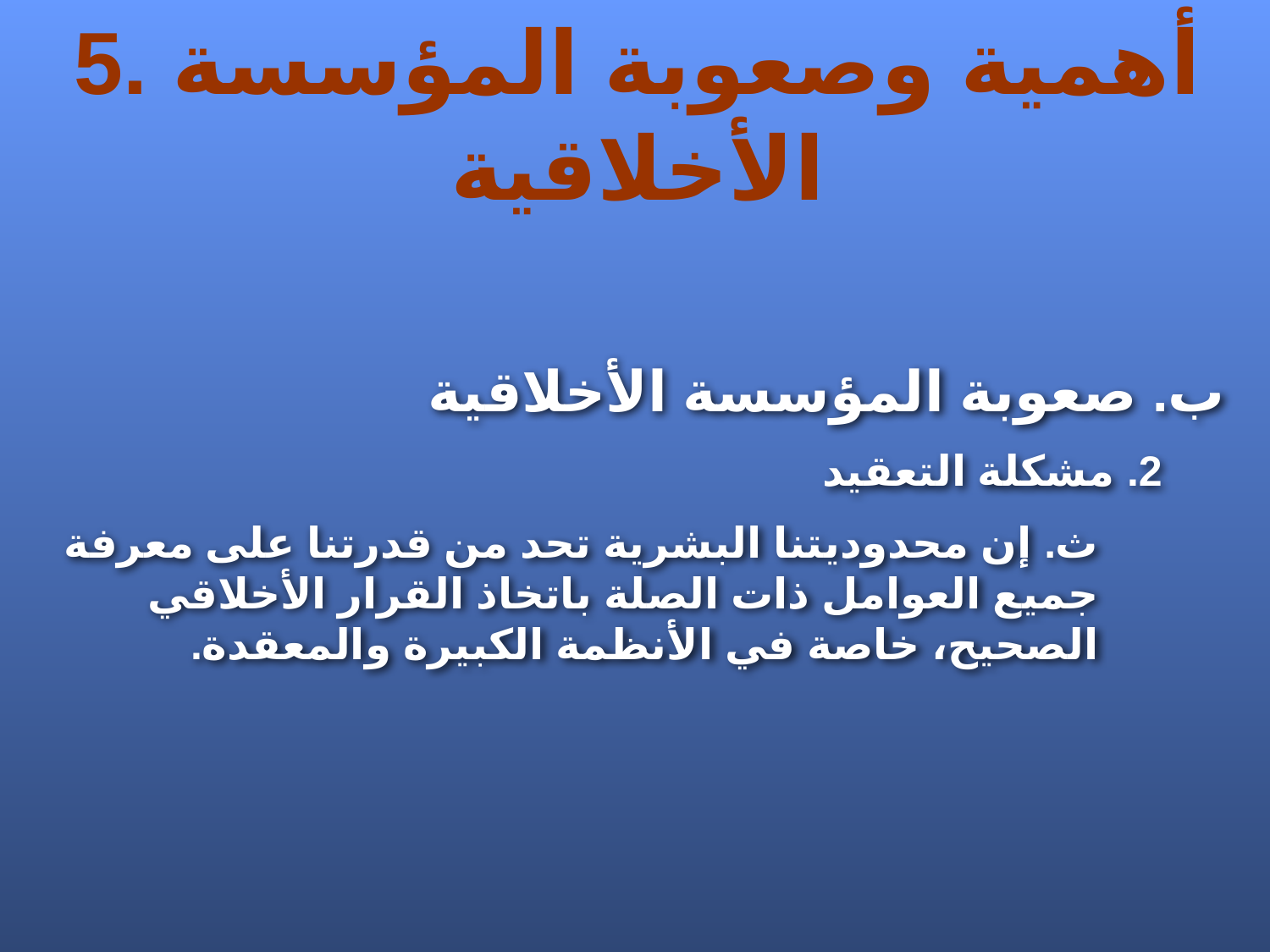

5. أهمية وصعوبة المؤسسة الأخلاقية
ب. صعوبة المؤسسة الأخلاقية
2. مشكلة التعقيد
ث. إن محدوديتنا البشرية تحد من قدرتنا على معرفة جميع العوامل ذات الصلة باتخاذ القرار الأخلاقي الصحيح، خاصة في الأنظمة الكبيرة والمعقدة.